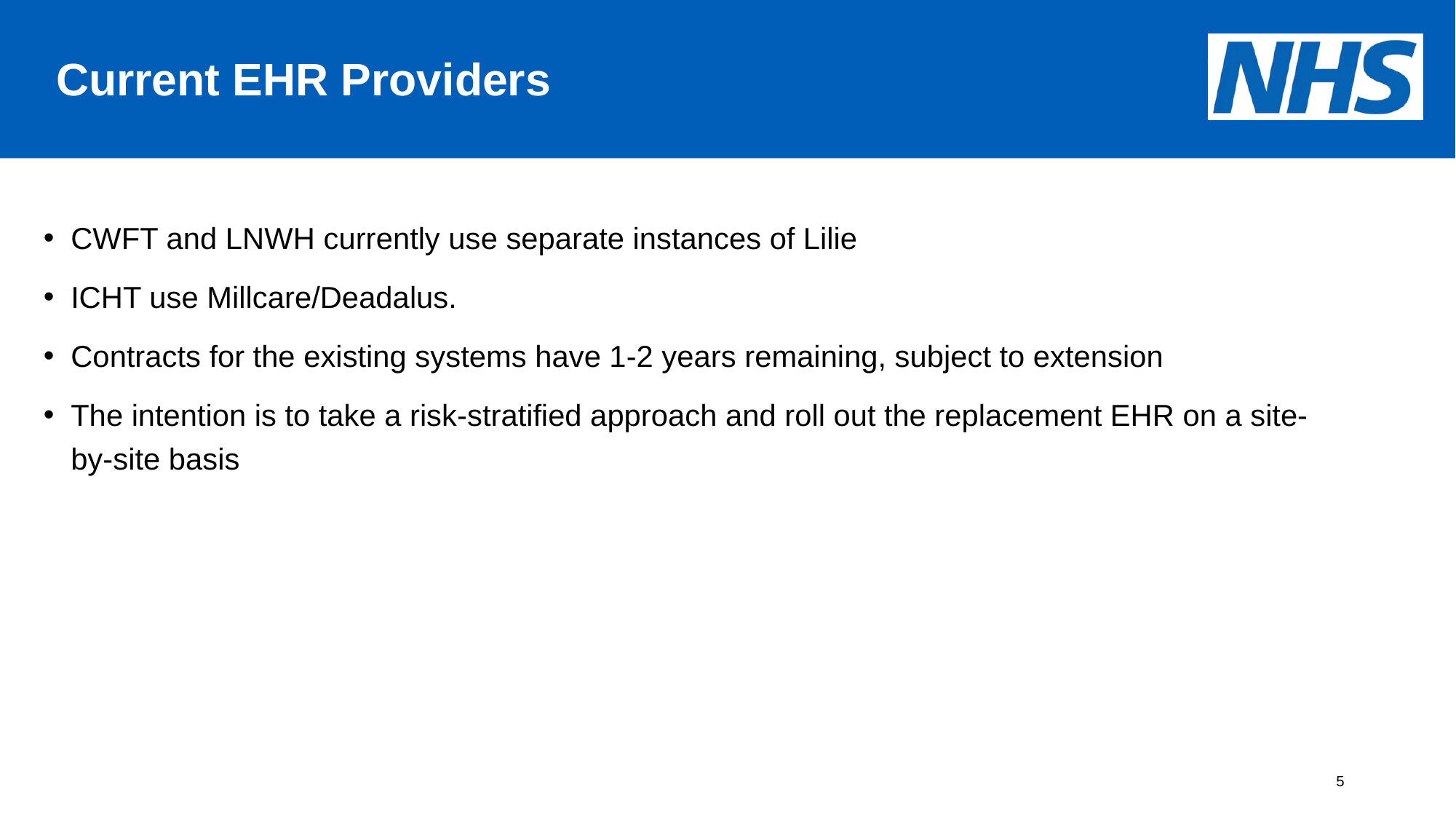

5
# Current EHR Providers
CWFT and LNWH currently use separate instances of Lilie
ICHT use Millcare/Deadalus.
Contracts for the existing systems have 1-2 years remaining, subject to extension
The intention is to take a risk-stratified approach and roll out the replacement EHR on a site-by-site basis